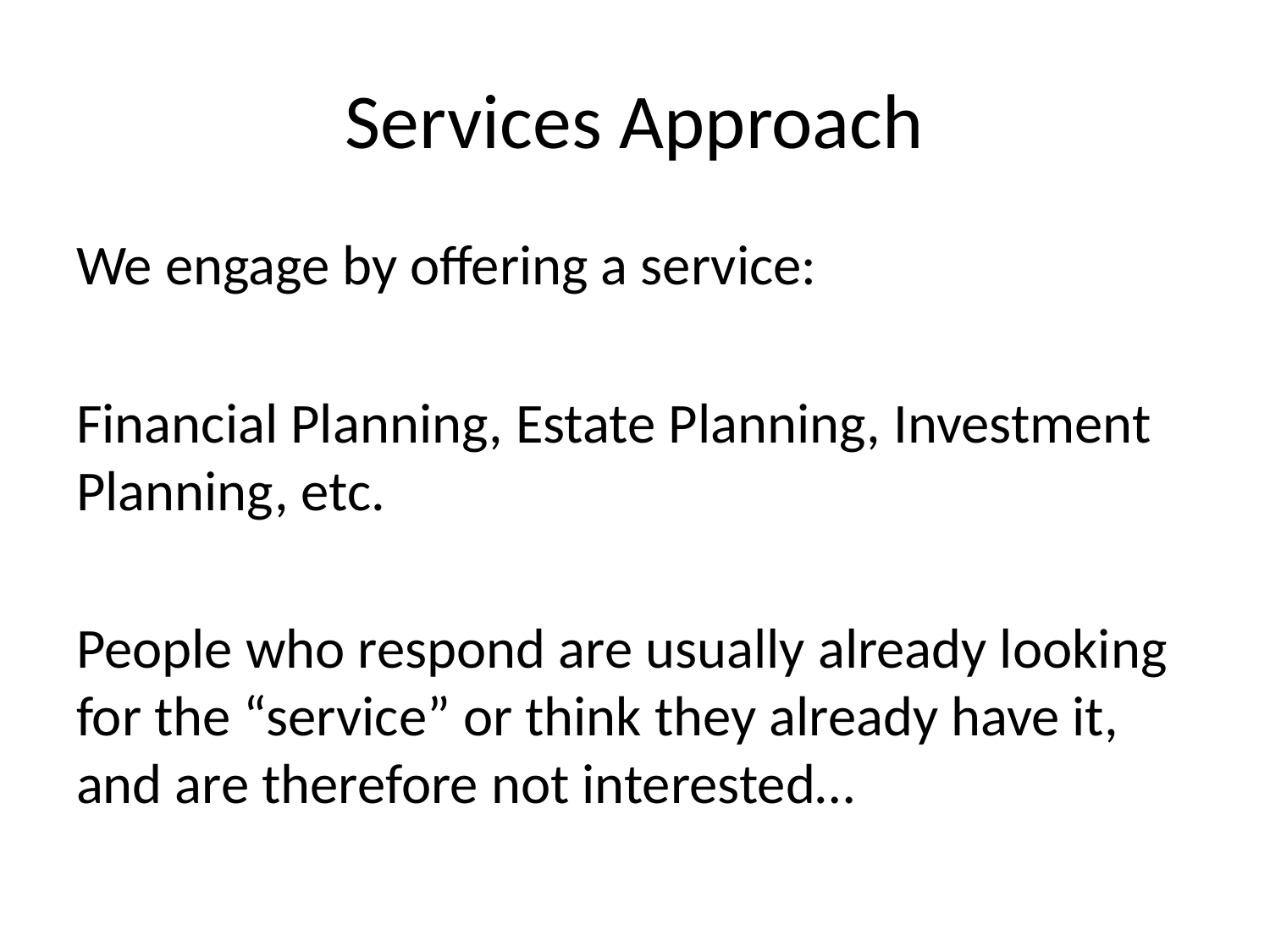

# Services Approach
We engage by offering a service:

Financial Planning, Estate Planning, Investment Planning, etc.

People who respond are usually already looking for the “service” or think they already have it, and are therefore not interested…